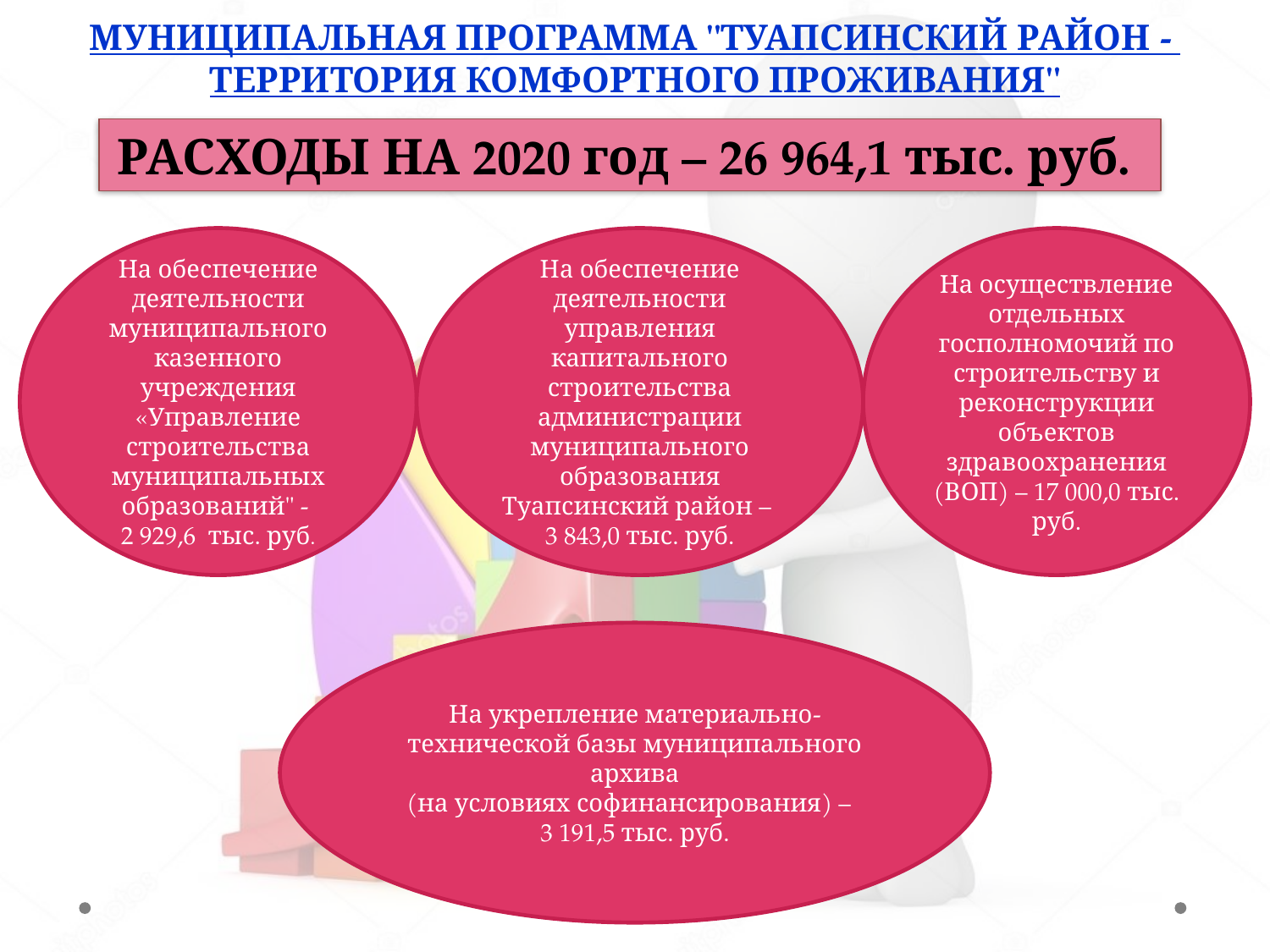

# МУНИЦИПАЛЬНАЯ ПРОГРАММА "ТУАПСИНСКИЙ РАЙОН - ТЕРРИТОРИЯ КОМФОРТНОГО ПРОЖИВАНИЯ"
РАСХОДЫ НА 2020 год – 26 964,1 тыс. руб.
На обеспечение деятельности муниципального казенного учреждения «Управление строительства муниципальных образований" -
2 929,6  тыс. руб.

На обеспечение деятельности управления капитального строительства администрации муниципального образования Туапсинский район –
3 843,0 тыс. руб.
На осуществление отдельных госполномочий по строительству и реконструкции объектов здравоохранения (ВОП) – 17 000,0 тыс. руб.
На укрепление материально-технической базы муниципального архива
 (на условиях софинансирования) –
3 191,5 тыс. руб.